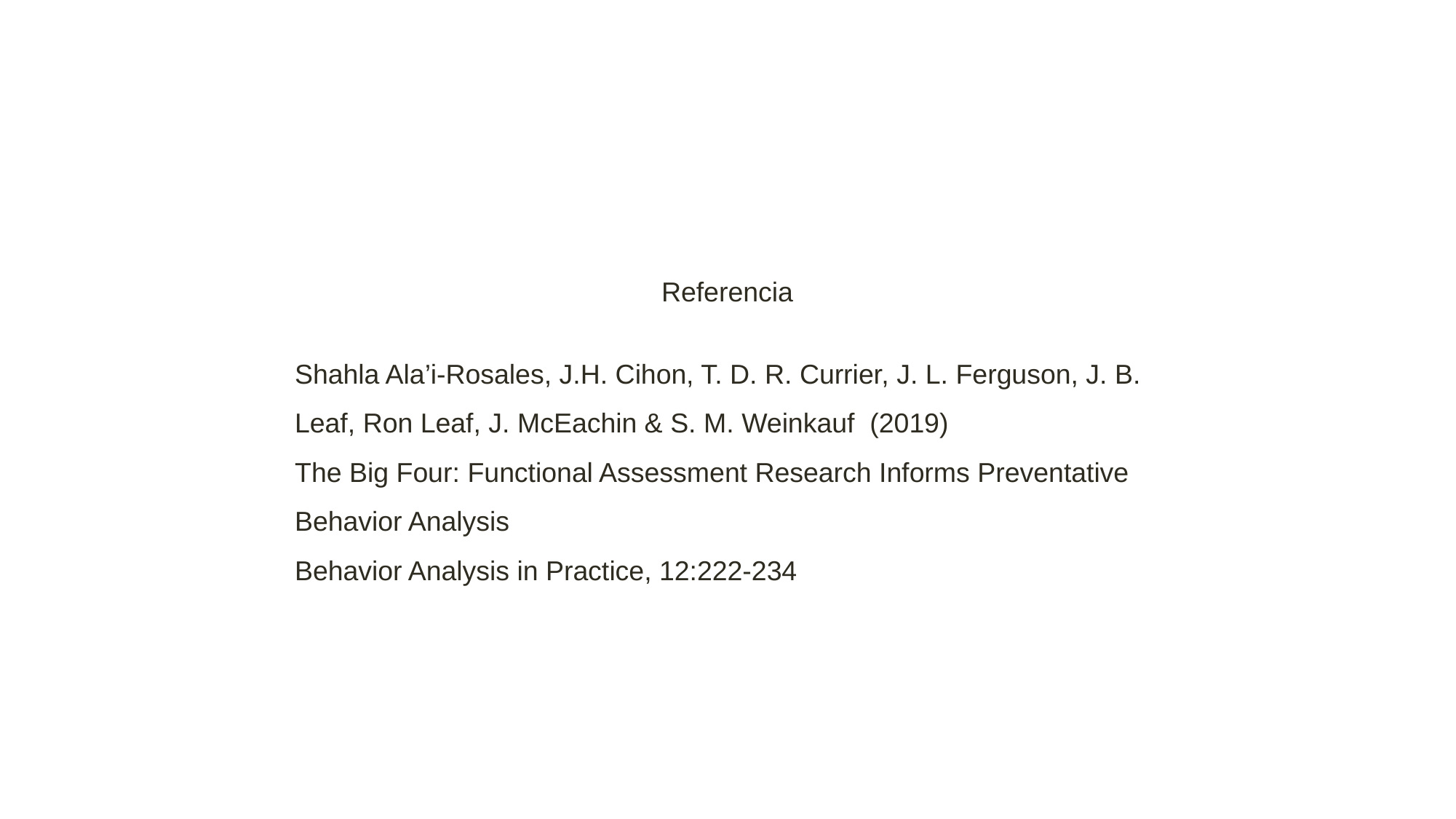

Referencia

Shahla Ala’i-Rosales, J.H. Cihon, T. D. R. Currier, J. L. Ferguson, J. B. Leaf, Ron Leaf, J. McEachin & S. M. Weinkauf  (2019)
The Big Four: Functional Assessment Research Informs Preventative Behavior Analysis
Behavior Analysis in Practice, 12:222-234